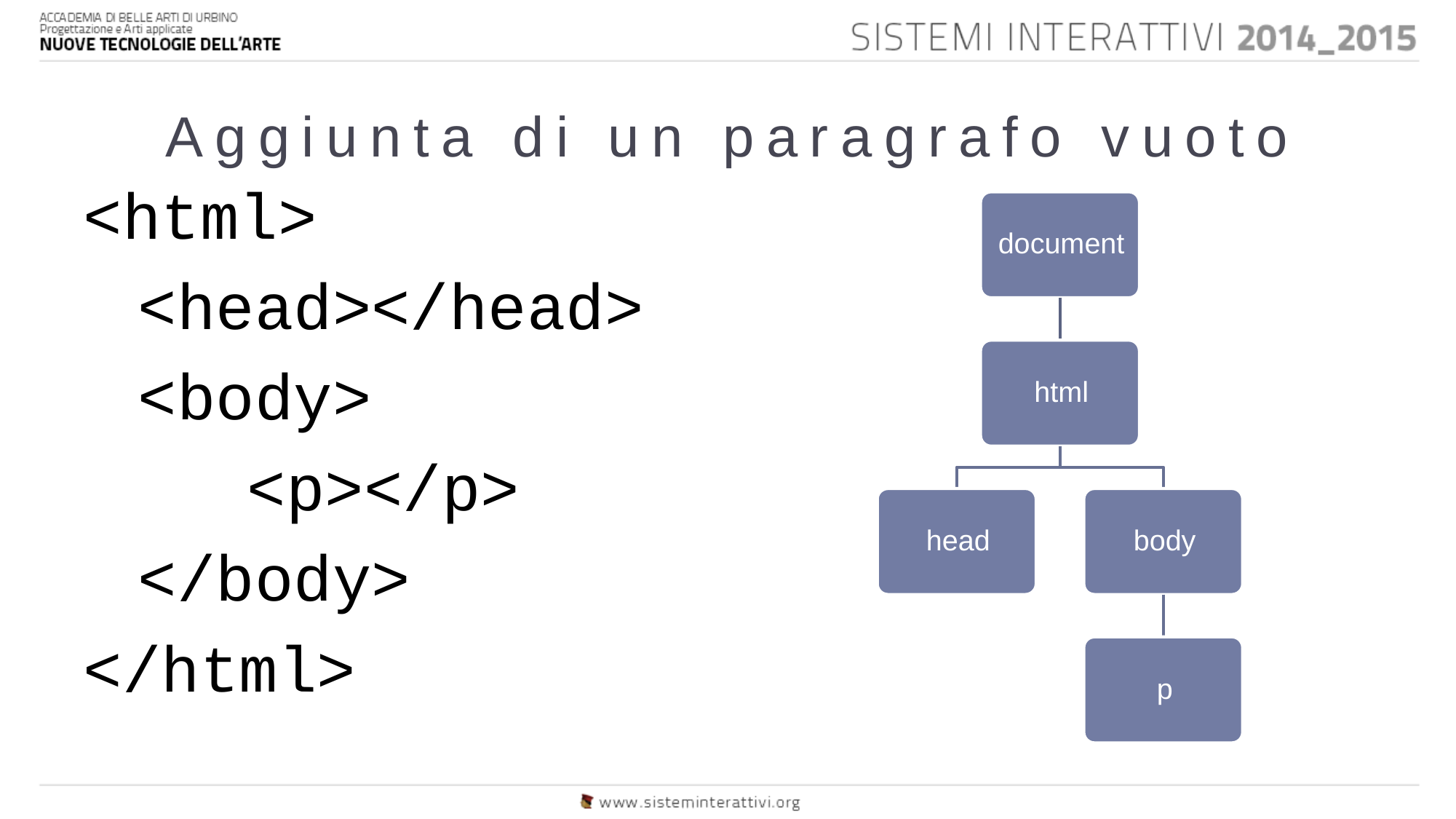

# Aggiunta di un paragrafo vuoto
<html>
	<head></head>
	<body>
		<p></p>
	</body>
</html>
document
html
head
body
p